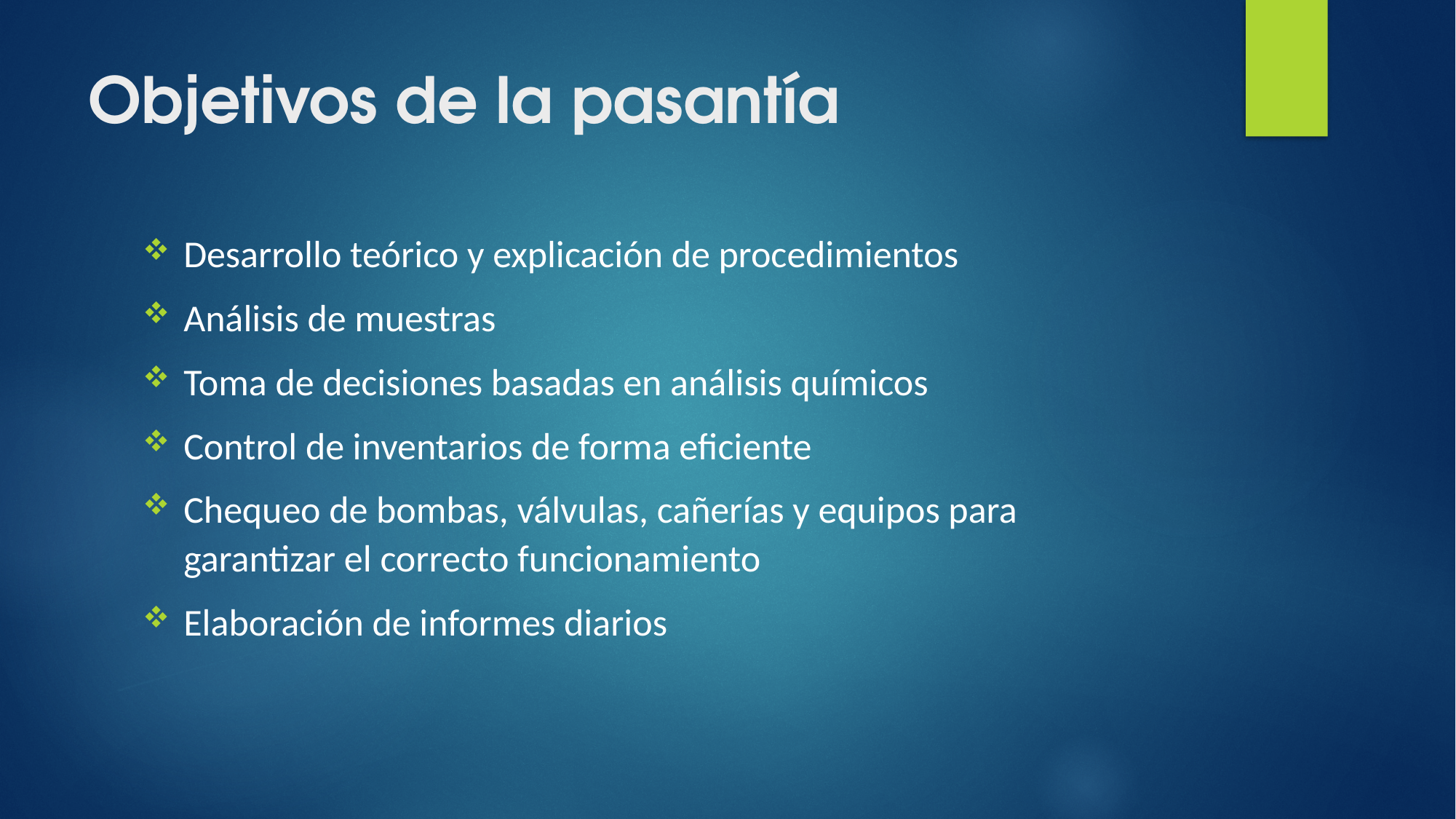

# Objetivos de la pasantía
Desarrollo teórico y explicación de procedimientos
Análisis de muestras
Toma de decisiones basadas en análisis químicos
Control de inventarios de forma eficiente
Chequeo de bombas, válvulas, cañerías y equipos para garantizar el correcto funcionamiento
Elaboración de informes diarios